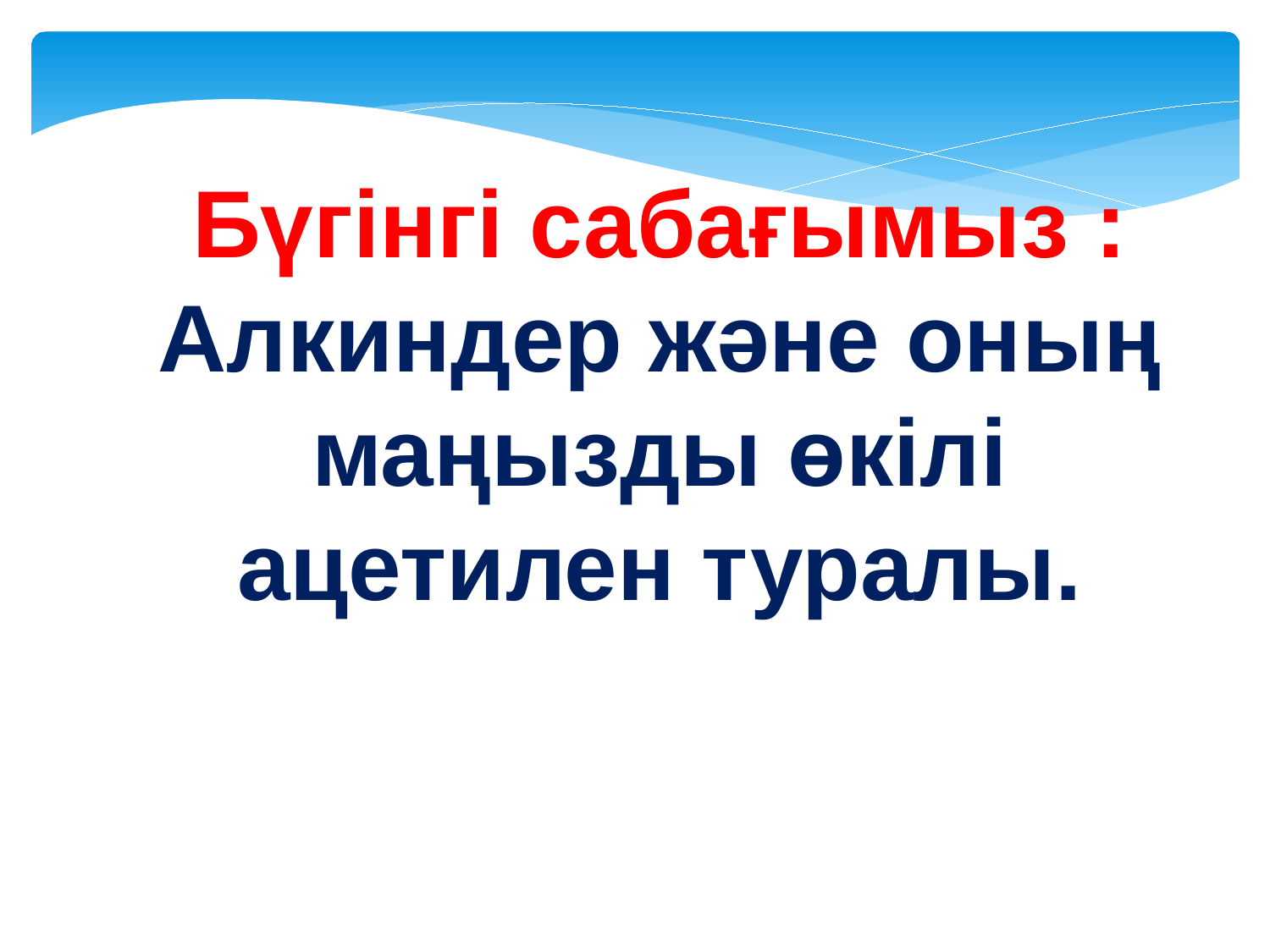

Бүгінгі сабағымыз :
Алкиндер және оның маңызды өкілі ацетилен туралы.